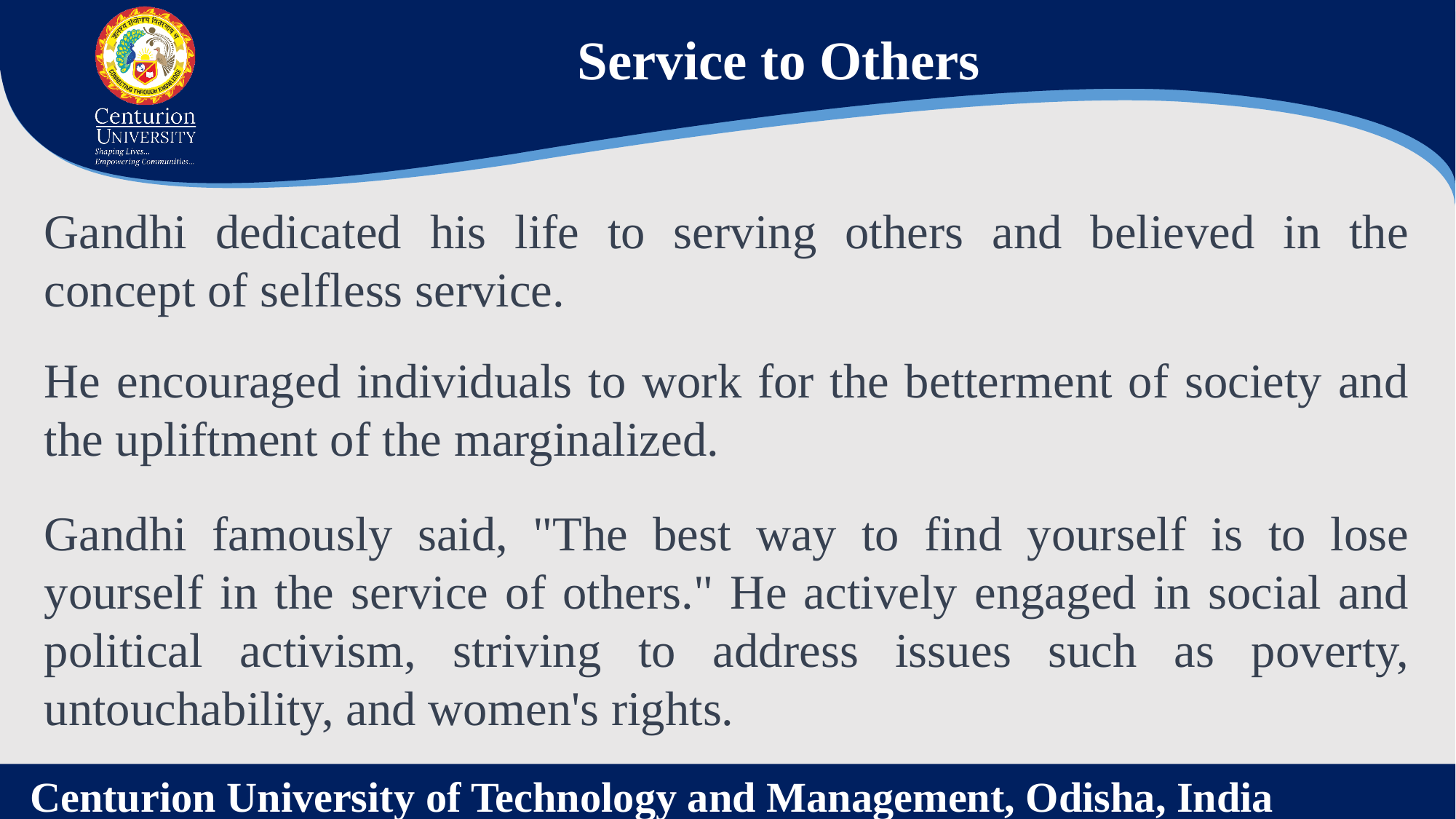

Service to Others
Gandhi dedicated his life to serving others and believed in the concept of selfless service.

He encouraged individuals to work for the betterment of society and the upliftment of the marginalized.

Gandhi famously said, "The best way to find yourself is to lose yourself in the service of others." He actively engaged in social and political activism, striving to address issues such as poverty, untouchability, and women's rights.